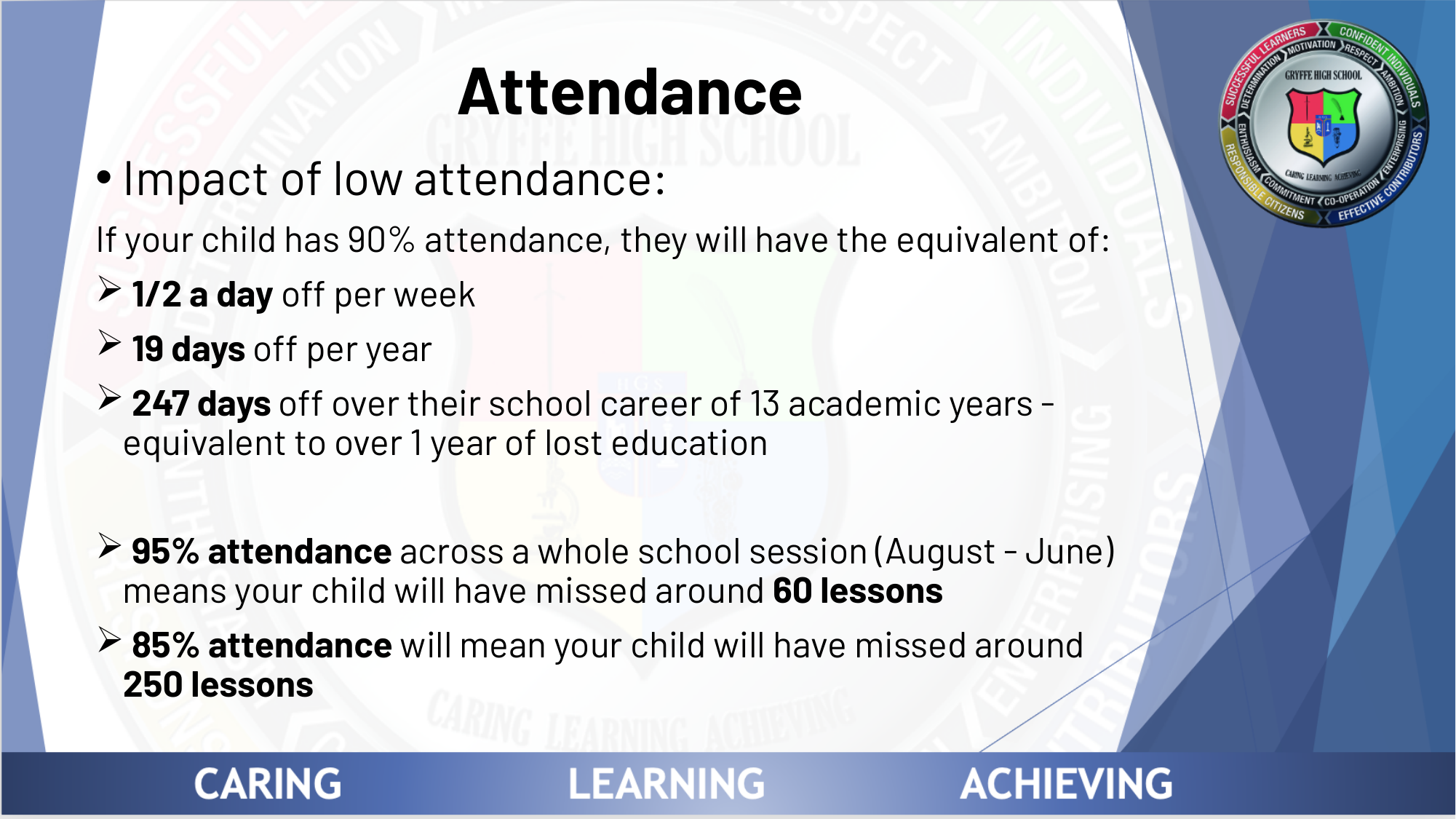

# Attendance
Impact of low attendance:
If your child has 90% attendance, they will have the equivalent of:
 1/2 a day off per week
 19 days off per year
 247 days off over their school career of 13 academic years - equivalent to over 1 year of lost education

 95% attendance across a whole school session (August - June) means your child will have missed around 60 lessons
 85% attendance will mean your child will have missed around 250 lessons